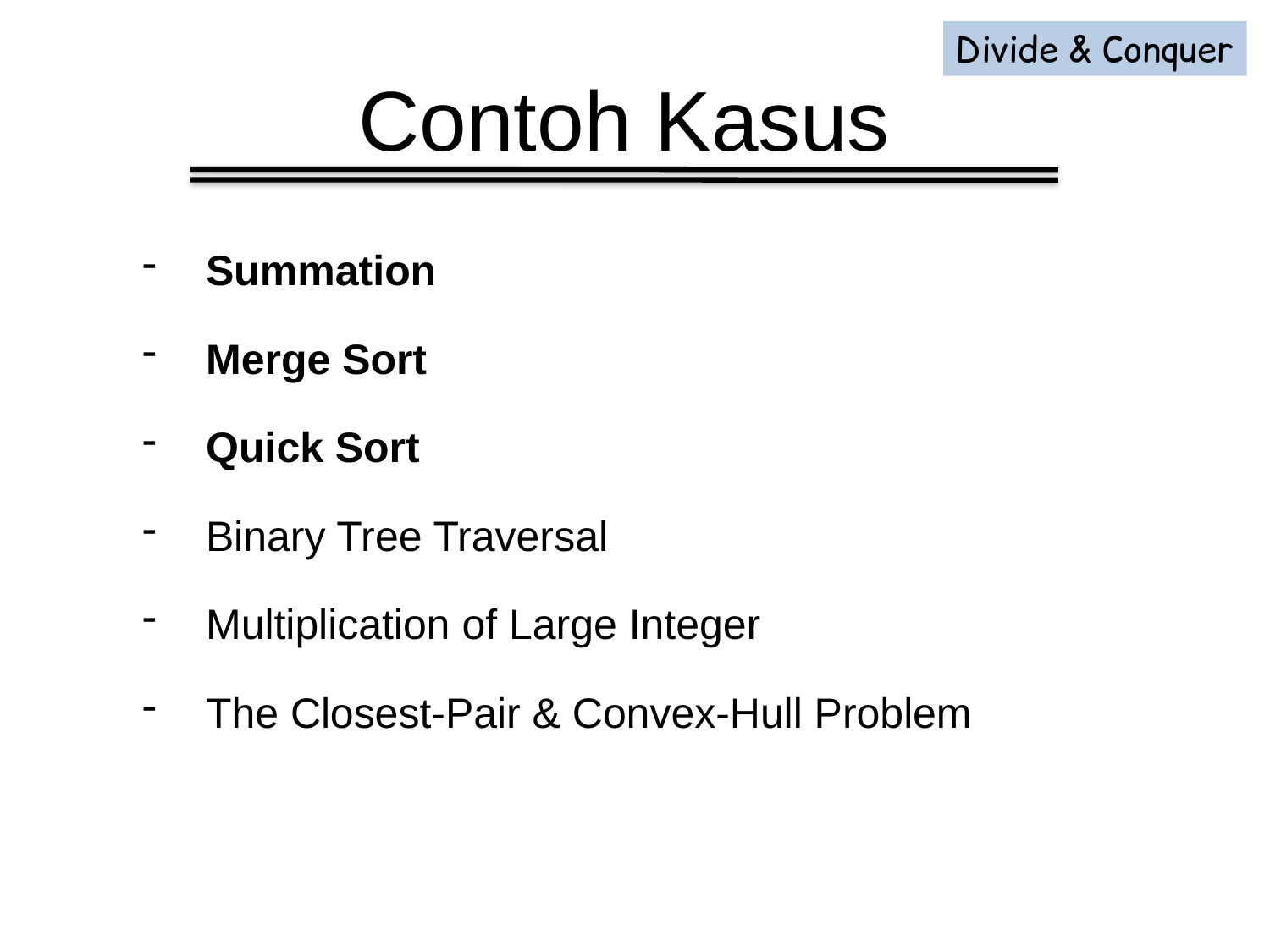

Divide & Conquer
# Contoh Kasus
Summation
Merge Sort
Quick Sort
Binary Tree Traversal
Multiplication of Large Integer
The Closest-Pair & Convex-Hull Problem